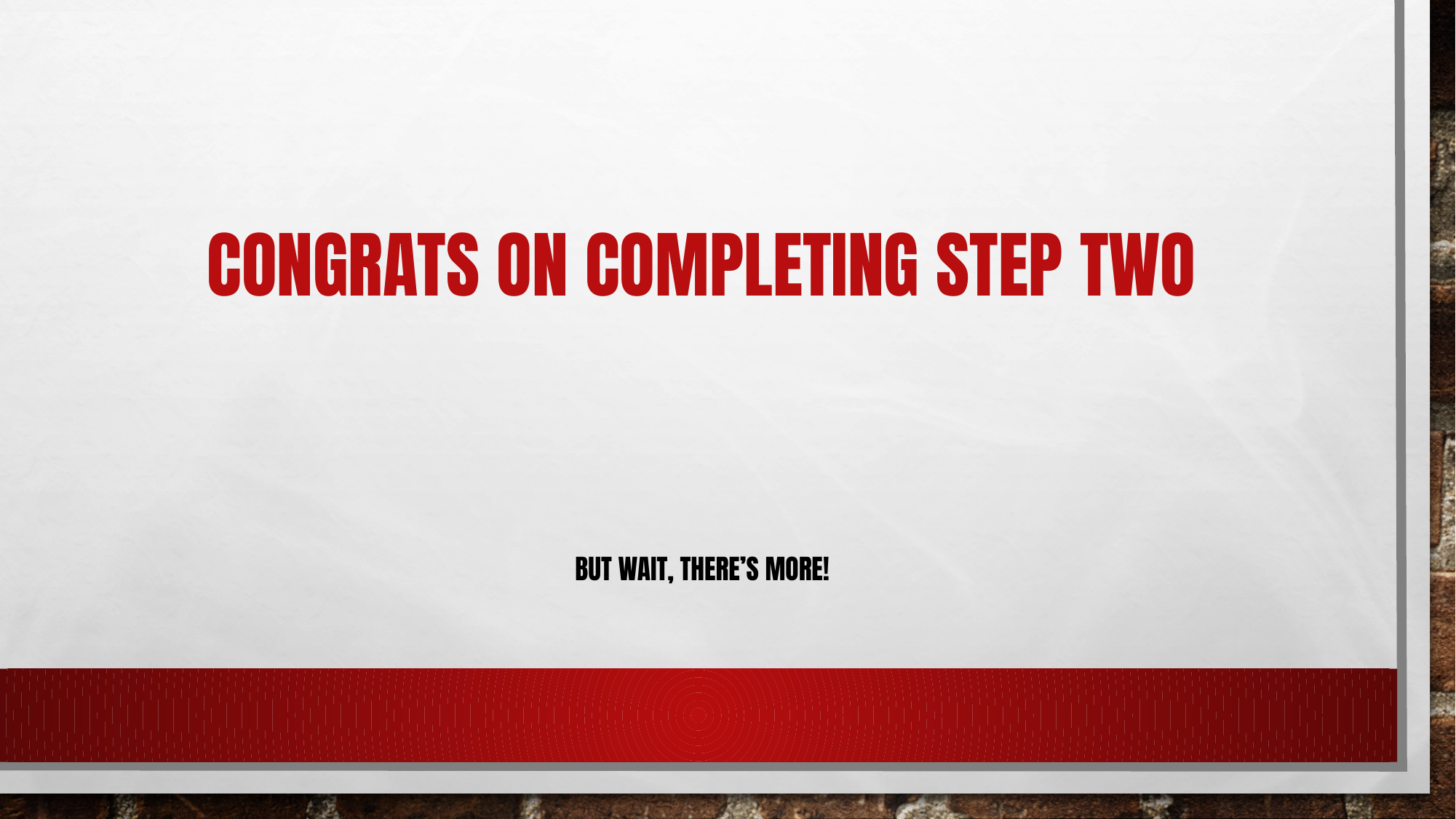

# Congrats on completing step two
But wait, there’s more!